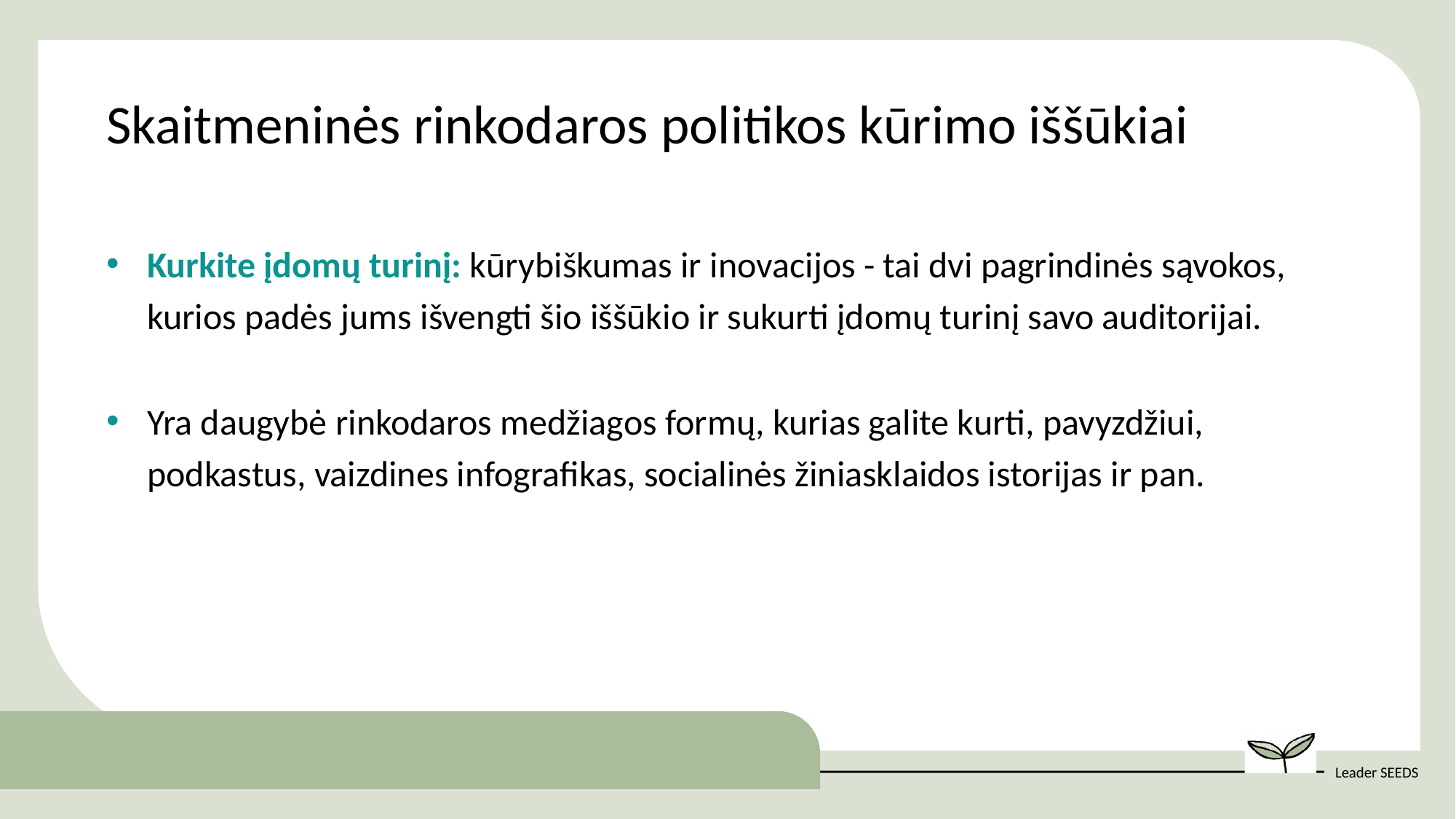

Skaitmeninės rinkodaros politikos kūrimo iššūkiai
Kurkite įdomų turinį: kūrybiškumas ir inovacijos - tai dvi pagrindinės sąvokos, kurios padės jums išvengti šio iššūkio ir sukurti įdomų turinį savo auditorijai.

Yra daugybė rinkodaros medžiagos formų, kurias galite kurti, pavyzdžiui, podkastus, vaizdines infografikas, socialinės žiniasklaidos istorijas ir pan.